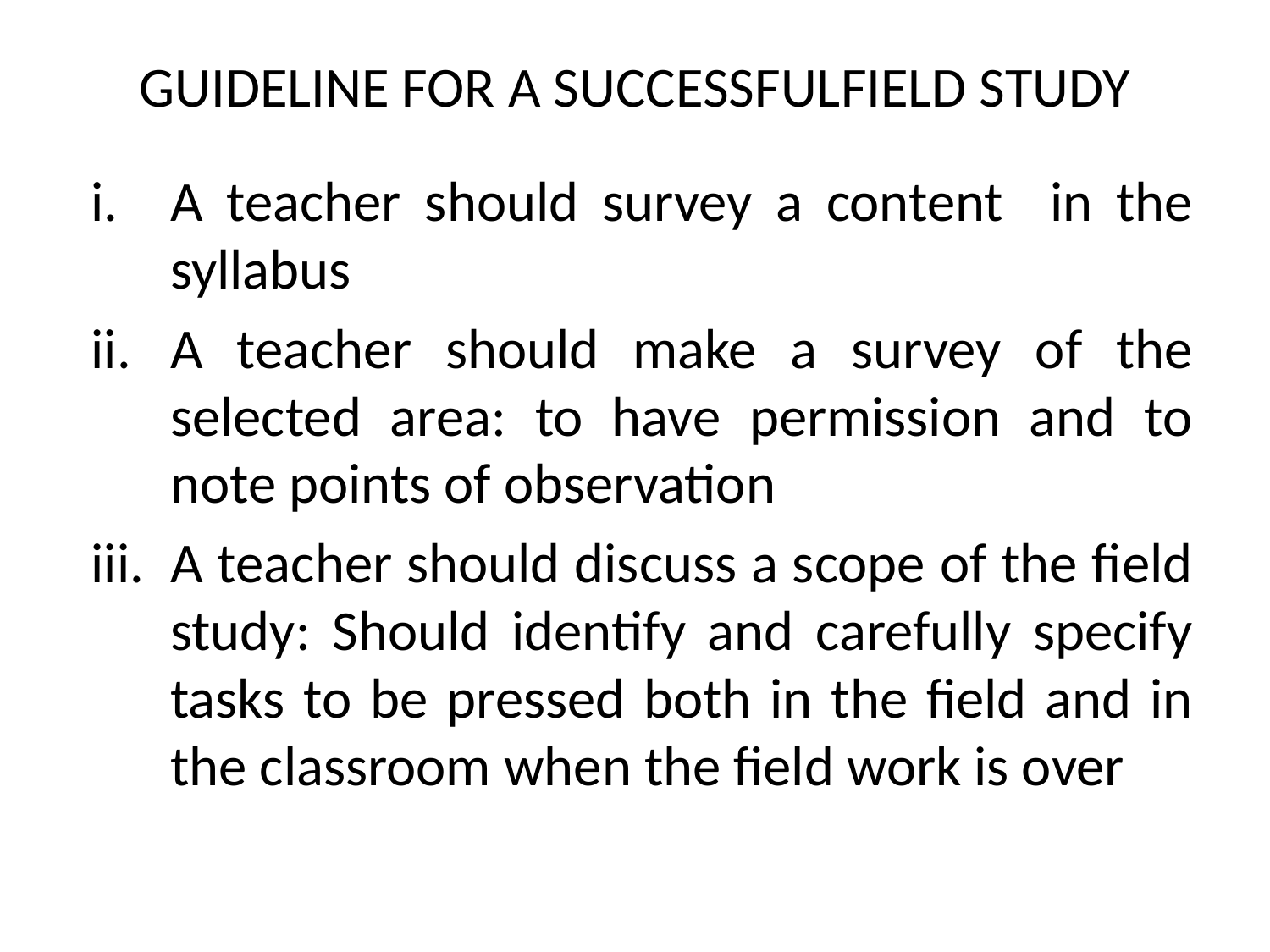

# GUIDELINE FOR A SUCCESSFULFIELD STUDY
A teacher should survey a content  in the syllabus
A teacher should make a survey of the selected area: to have permission and to note points of observation
A teacher should discuss a scope of the field study: Should identify and carefully specify tasks to be pressed both in the field and in the classroom when the field work is over